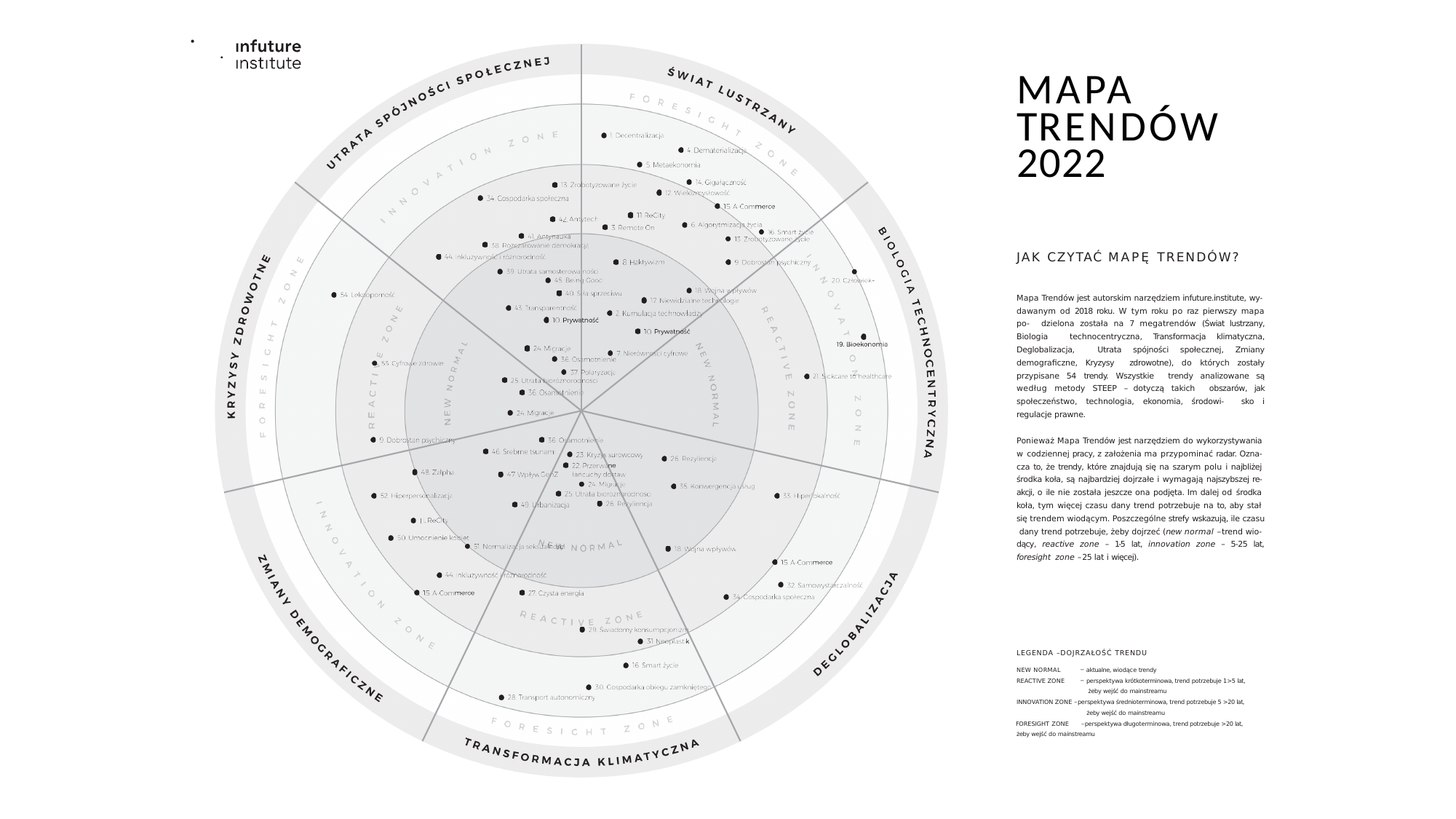

# MAPA
TRENDÓW  2022
JAK CZYTAĆ MAPĘ TRENDÓW?
Mapa Trendów jest autorskim narzędziem infuture.institute, wy-  dawanym od 2018 roku. W tym roku po raz pierwszy mapa po-  dzielona została na 7 megatrendów (Świat lustrzany, Biologia  technocentryczna, Transformacja klimatyczna, Deglobalizacja,  Utrata spójności społecznej, Zmiany demograficzne, Kryzysy  zdrowotne), do których zostały przypisane 54 trendy. Wszystkie  trendy analizowane są według metody STEEP – dotyczą takich  obszarów, jak społeczeństwo, technologia, ekonomia, środowi-  sko i regulacje prawne.

Ponieważ Mapa Trendów jest narzędziem do wykorzystywania  w codziennej pracy, z założenia ma przypominać radar. Ozna-  cza to, że trendy, które znajdują się na szarym polu i najbliżej  środka koła, są najbardziej dojrzałe i wymagają najszybszej re-  akcji, o ile nie została jeszcze ona podjęta. Im dalej od środka  koła, tym więcej czasu dany trend potrzebuje na to, aby stał  się trendem wiodącym. Poszczególne strefy wskazują, ile czasu  dany trend potrzebuje, żeby dojrzeć (new normal – trend wio-  dący, reactive zone – 1-5 lat, innovation zone – 5-25 lat, foresight  zone – 25 lat i więcej).
LEGENDA – DOJRZAŁOŚĆ TRENDU
NEW NORMAL  REACTIVE ZONE
aktualne, wiodące trendy
perspektywa krótkoterminowa, trend potrzebuje 1 > 5 lat,  żeby wejść do mainstreamu
INNOVATION ZONE – perspektywa średnioterminowa, trend potrzebuje 5 > 20 lat,  żeby wejść do mainstreamu
FORESIGHT ZONE	– perspektywa długoterminowa, trend potrzebuje > 20 lat,
żeby wejść do mainstreamu